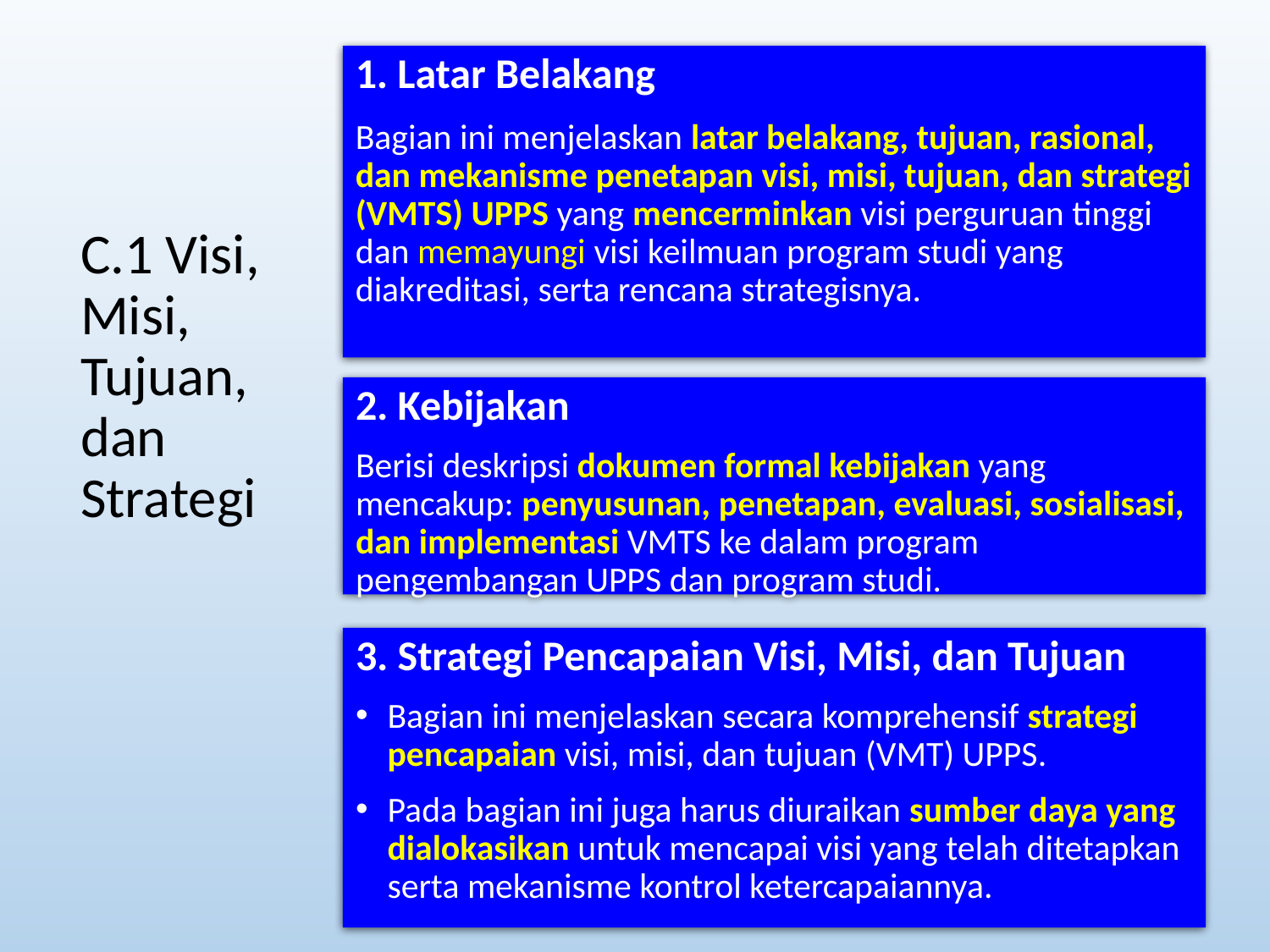

1. Latar Belakang
Bagian ini menjelaskan latar belakang, tujuan, rasional, dan mekanisme penetapan visi, misi, tujuan, dan strategi (VMTS) UPPS yang mencerminkan visi perguruan tinggi dan memayungi visi keilmuan program studi yang diakreditasi, serta rencana strategisnya.
# C.1 Visi, Misi, Tujuan, dan Strategi
2. Kebijakan
Berisi deskripsi dokumen formal kebijakan yang mencakup: penyusunan, penetapan, evaluasi, sosialisasi, dan implementasi VMTS ke dalam program pengembangan UPPS dan program studi.
3. Strategi Pencapaian Visi, Misi, dan Tujuan
Bagian ini menjelaskan secara komprehensif strategi pencapaian visi, misi, dan tujuan (VMT) UPPS.
Pada bagian ini juga harus diuraikan sumber daya yang dialokasikan untuk mencapai visi yang telah ditetapkan serta mekanisme kontrol ketercapaiannya.